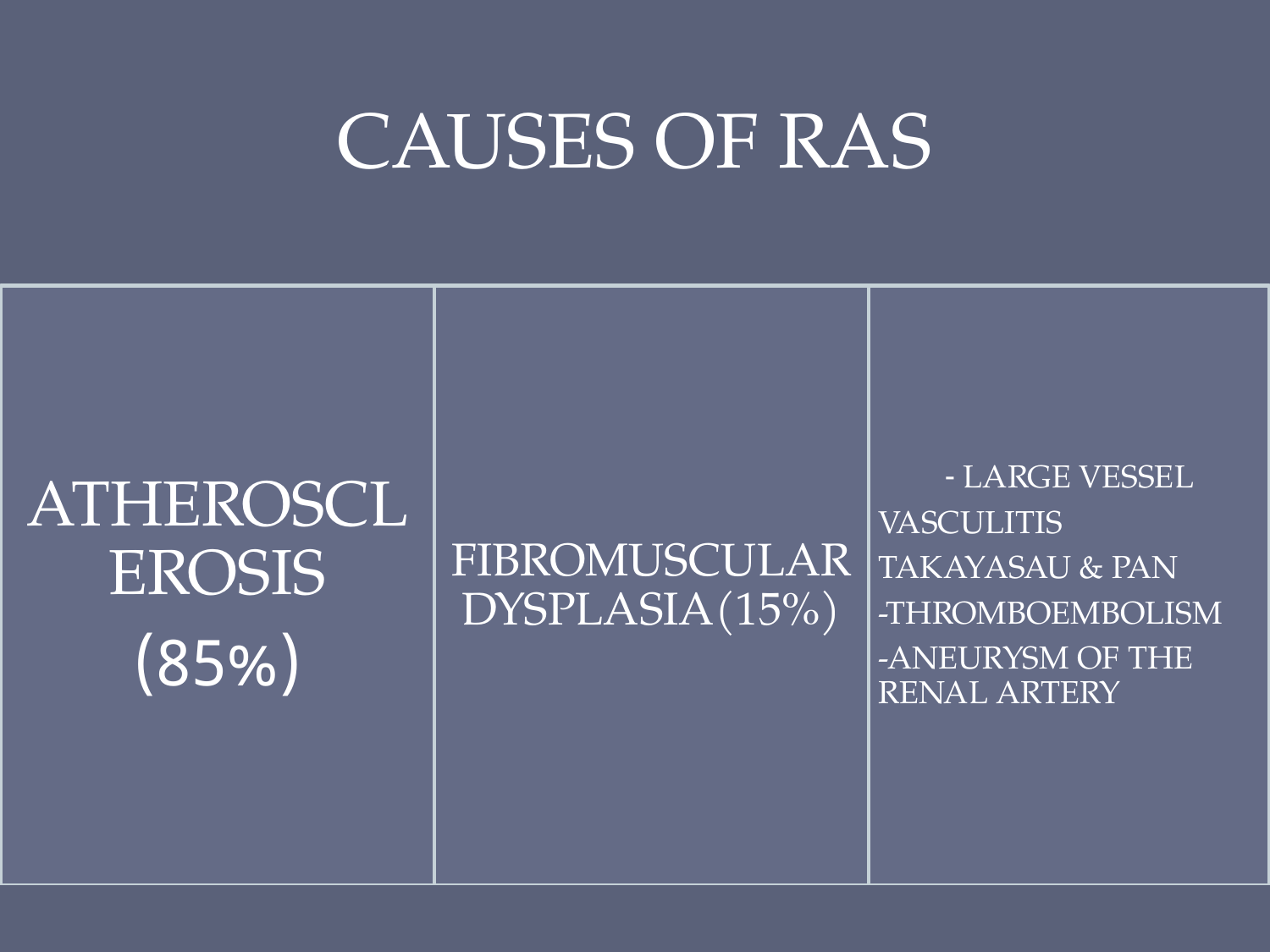

CAUSES OF RAS
ATHEROSCLEROSIS
(85%)
FIBROMUSCULAR DYSPLASIA(15%)
LARGE VESSEL -
VASCULITIS
TAKAYASAU & PAN
-THROMBOEMBOLISM
-ANEURYSM OF THE RENAL ARTERY
#